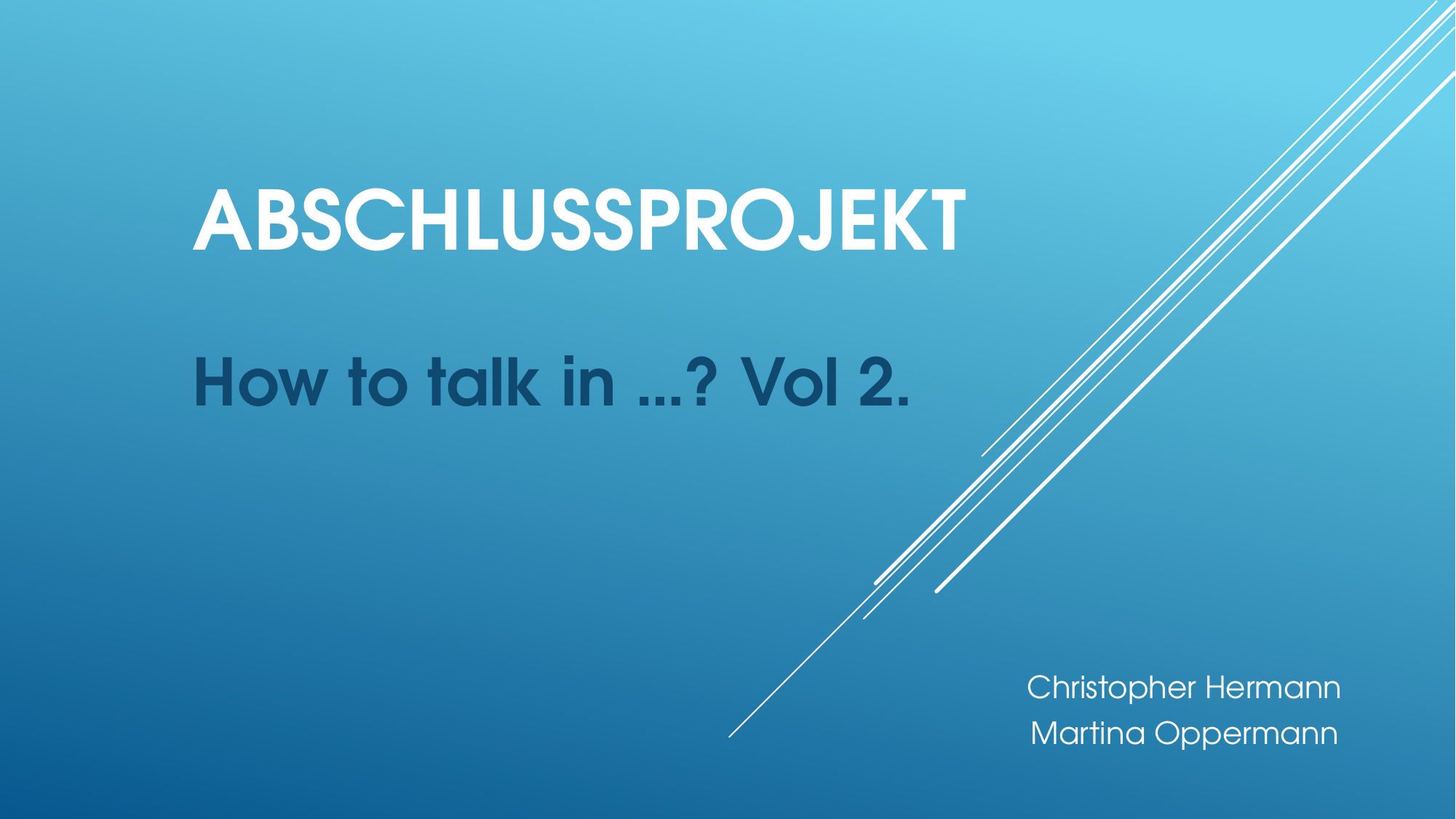

# Abschlussprojekt
How to talk in …? Vol 2.
Christopher Hermann
Martina Oppermann